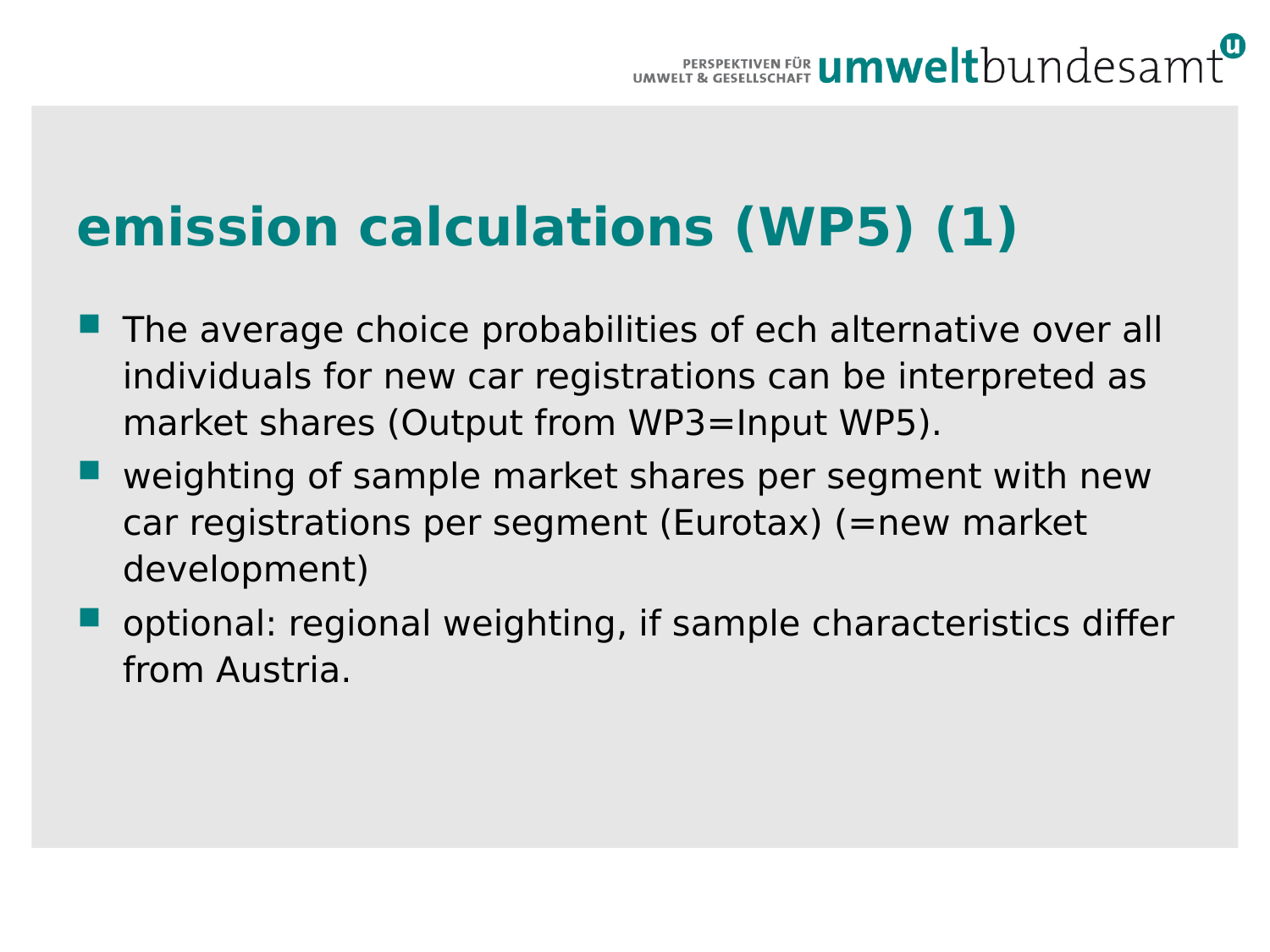

# emission calculations (WP5) (1)
The average choice probabilities of ech alternative over all individuals for new car registrations can be interpreted as market shares (Output from WP3=Input WP5).
weighting of sample market shares per segment with new car registrations per segment (Eurotax) (=new market development)
optional: regional weighting, if sample characteristics differ from Austria.